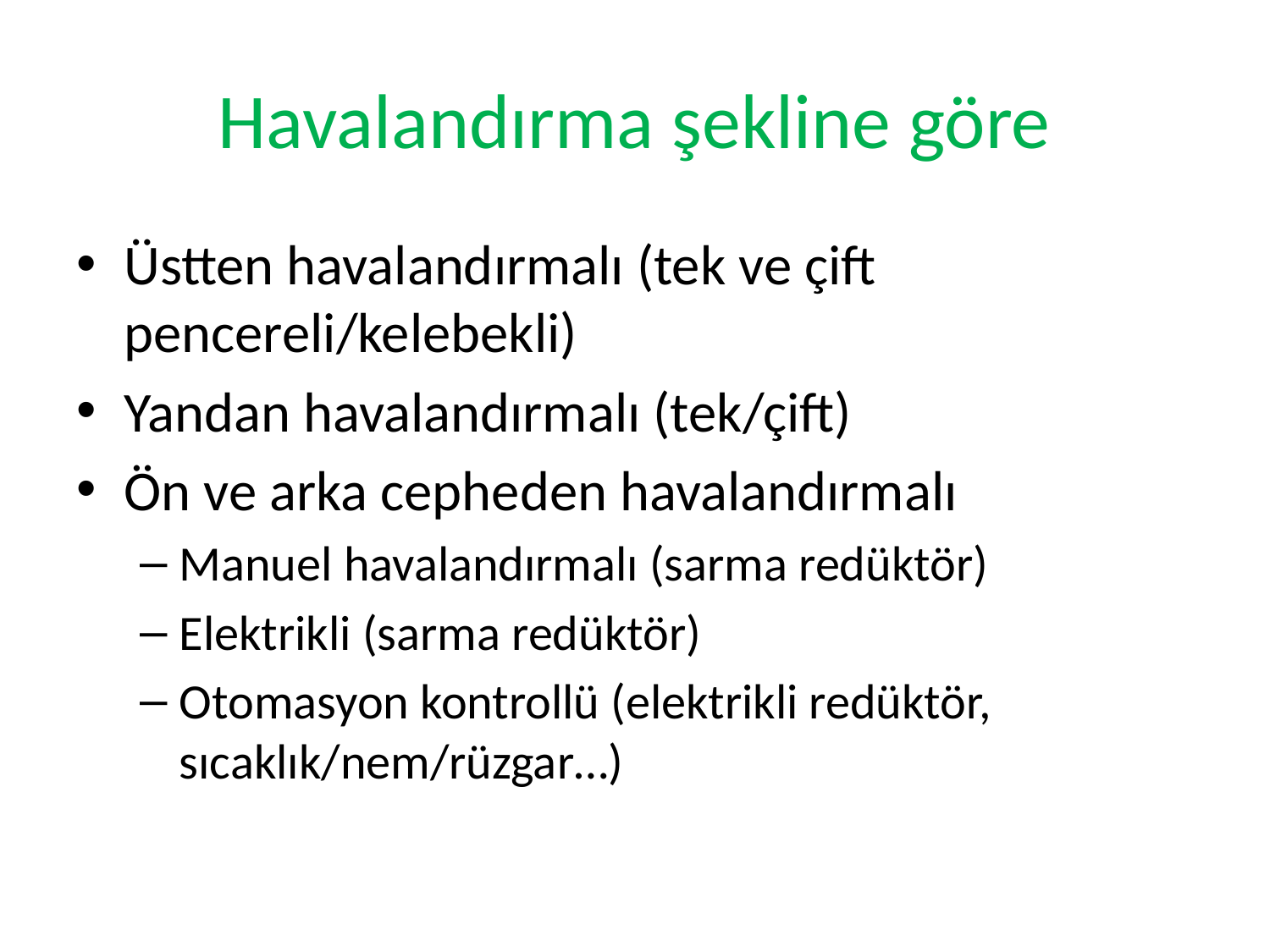

# Havalandırma şekline göre
Üstten havalandırmalı (tek ve çift pencereli/kelebekli)
Yandan havalandırmalı (tek/çift)
Ön ve arka cepheden havalandırmalı
Manuel havalandırmalı (sarma redüktör)
Elektrikli (sarma redüktör)
Otomasyon kontrollü (elektrikli redüktör, sıcaklık/nem/rüzgar…)